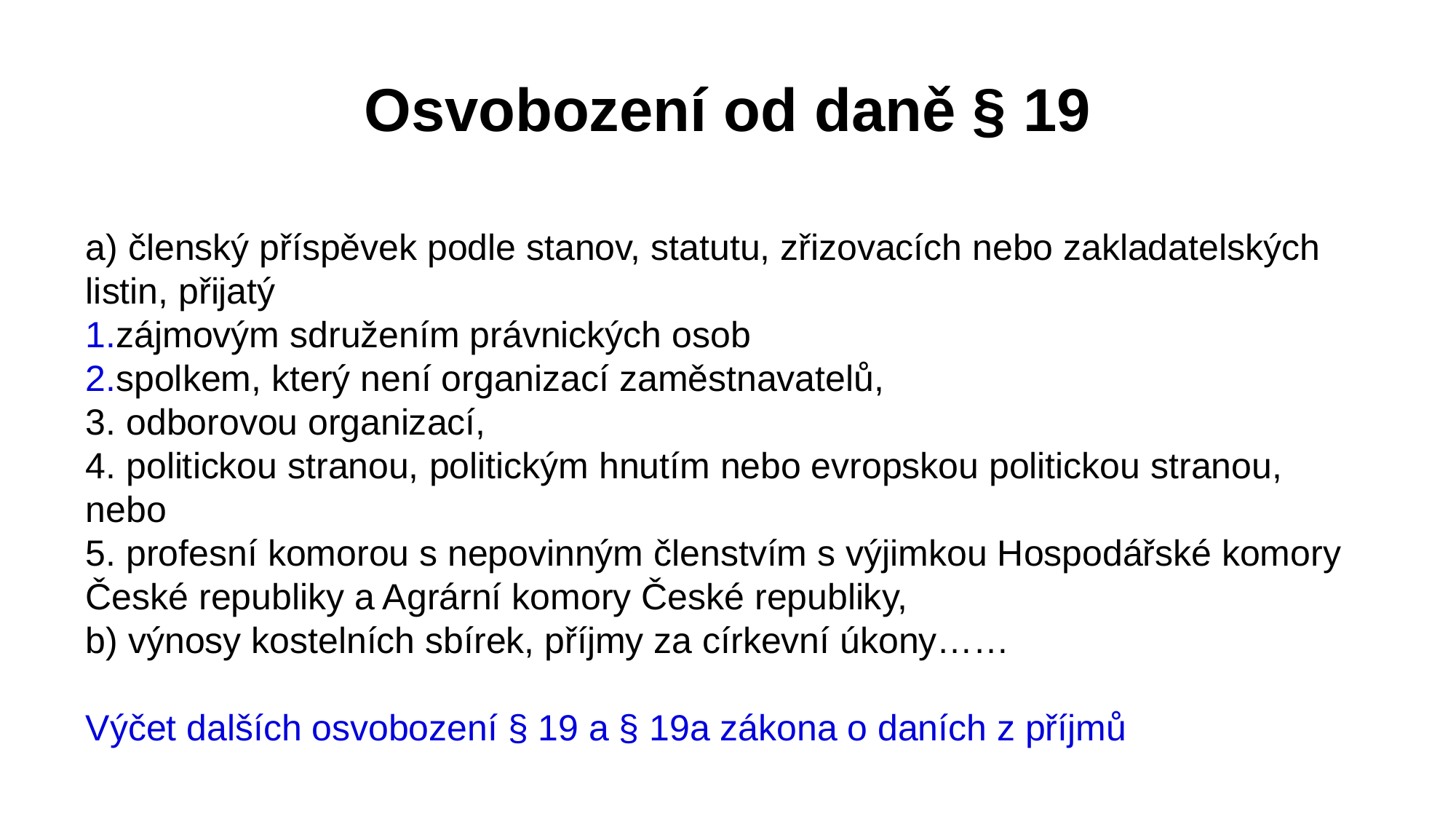

Osvobození od daně § 19
a) členský příspěvek podle stanov, statutu, zřizovacích nebo zakladatelských listin, přijatý
zájmovým sdružením právnických osob
spolkem, který není organizací zaměstnavatelů,
3. odborovou organizací,
4. politickou stranou, politickým hnutím nebo evropskou politickou stranou, nebo
5. profesní komorou s nepovinným členstvím s výjimkou Hospodářské komory České republiky a Agrární komory České republiky,
b) výnosy kostelních sbírek, příjmy za církevní úkony……

Výčet dalších osvobození § 19 a § 19a zákona o daních z příjmů